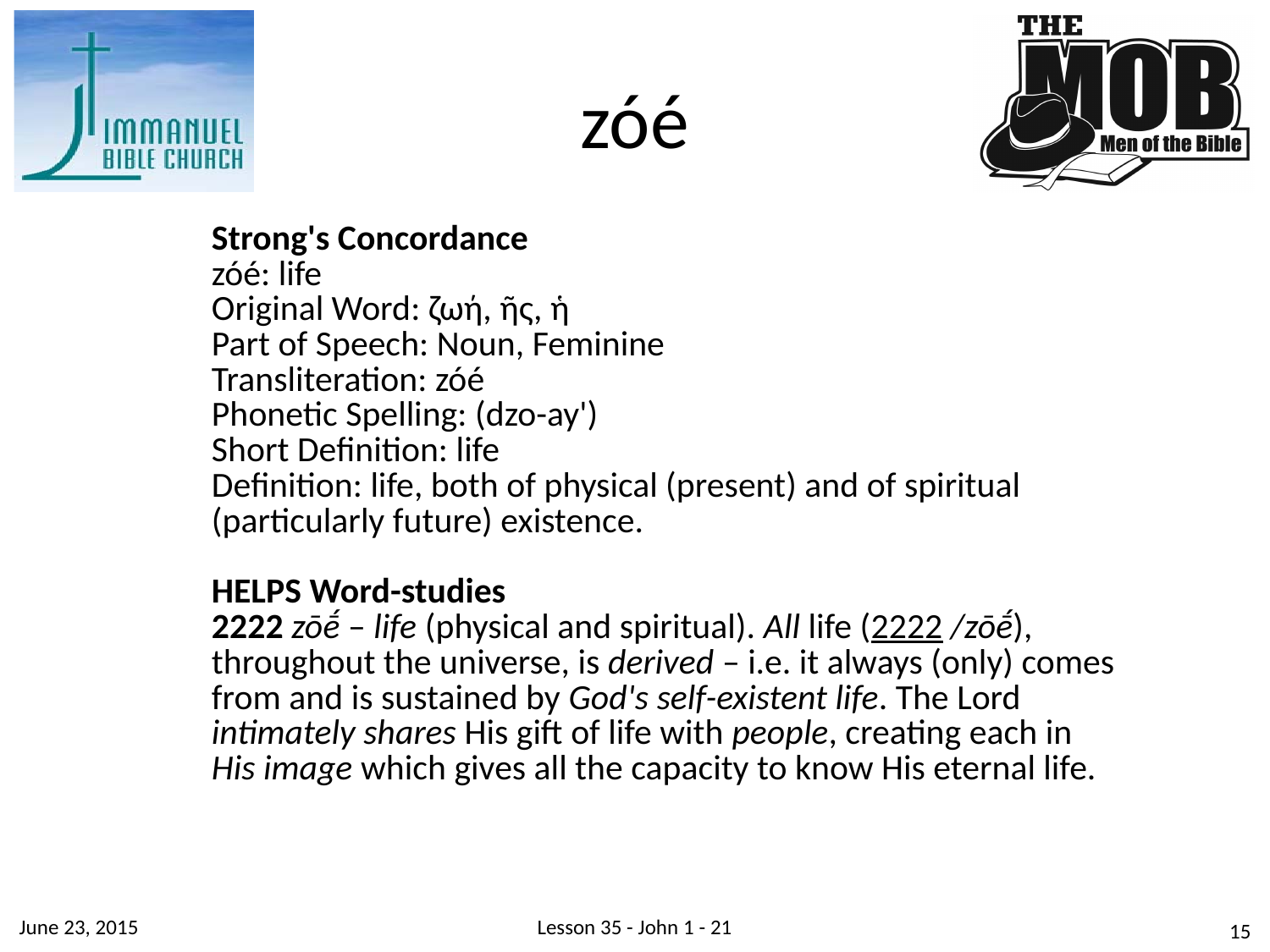

# zóé
| Strong's Concordance zóé: life Original Word: ζωή, ῆς, ἡ Part of Speech: Noun, Feminine Transliteration: zóé Phonetic Spelling: (dzo-ay') Short Definition: life Definition: life, both of physical (present) and of spiritual (particularly future) existence. HELPS Word-studies 2222 zōḗ – life (physical and spiritual). All life (2222 /zōḗ), throughout the universe, is derived – i.e. it always (only) comes from and is sustained by God's self-existent life. The Lord intimately shares His gift of life with people, creating each in His image which gives all the capacity to know His eternal life. |
| --- |
June 23, 2015
Lesson 35 - John 1 - 21
15